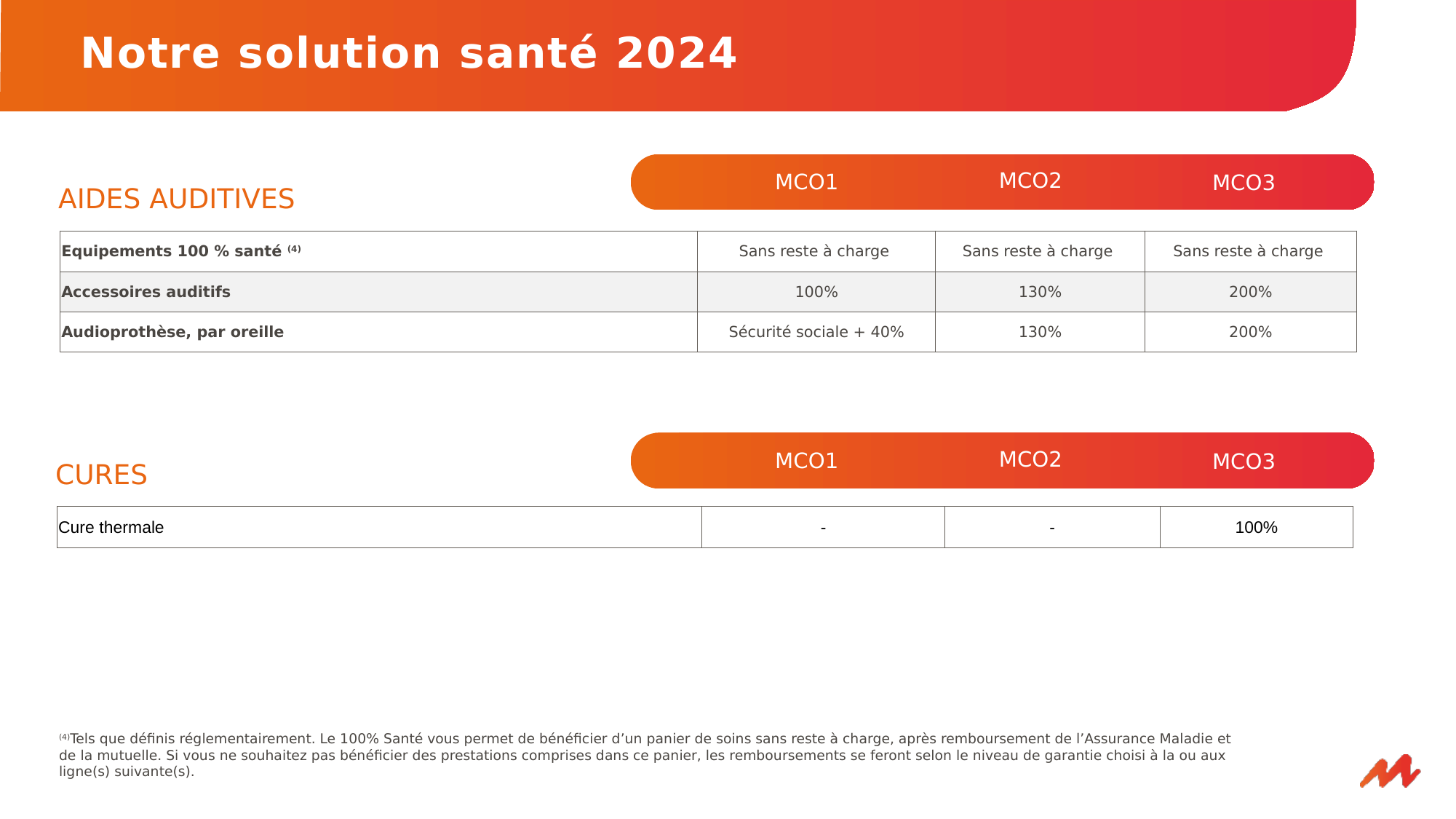

# Notre solution santé 2024

MCO2
MCO1
MCO3
AIDES AUDITIVES
| Equipements 100 % santé (4) | Sans reste à charge | Sans reste à charge | Sans reste à charge |
| --- | --- | --- | --- |
| Accessoires auditifs | 100% | 130% | 200% |
| Audioprothèse, par oreille | Sécurité sociale + 40% | 130% | 200% |

MCO2
MCO1
MCO3
CURES
| Cure thermale | - | - | 100% |
| --- | --- | --- | --- |
(4)Tels que définis réglementairement. Le 100% Santé vous permet de bénéficier d’un panier de soins sans reste à charge, après remboursement de l’Assurance Maladie et de la mutuelle. Si vous ne souhaitez pas bénéficier des prestations comprises dans ce panier, les remboursements se feront selon le niveau de garantie choisi à la ou aux ligne(s) suivante(s).